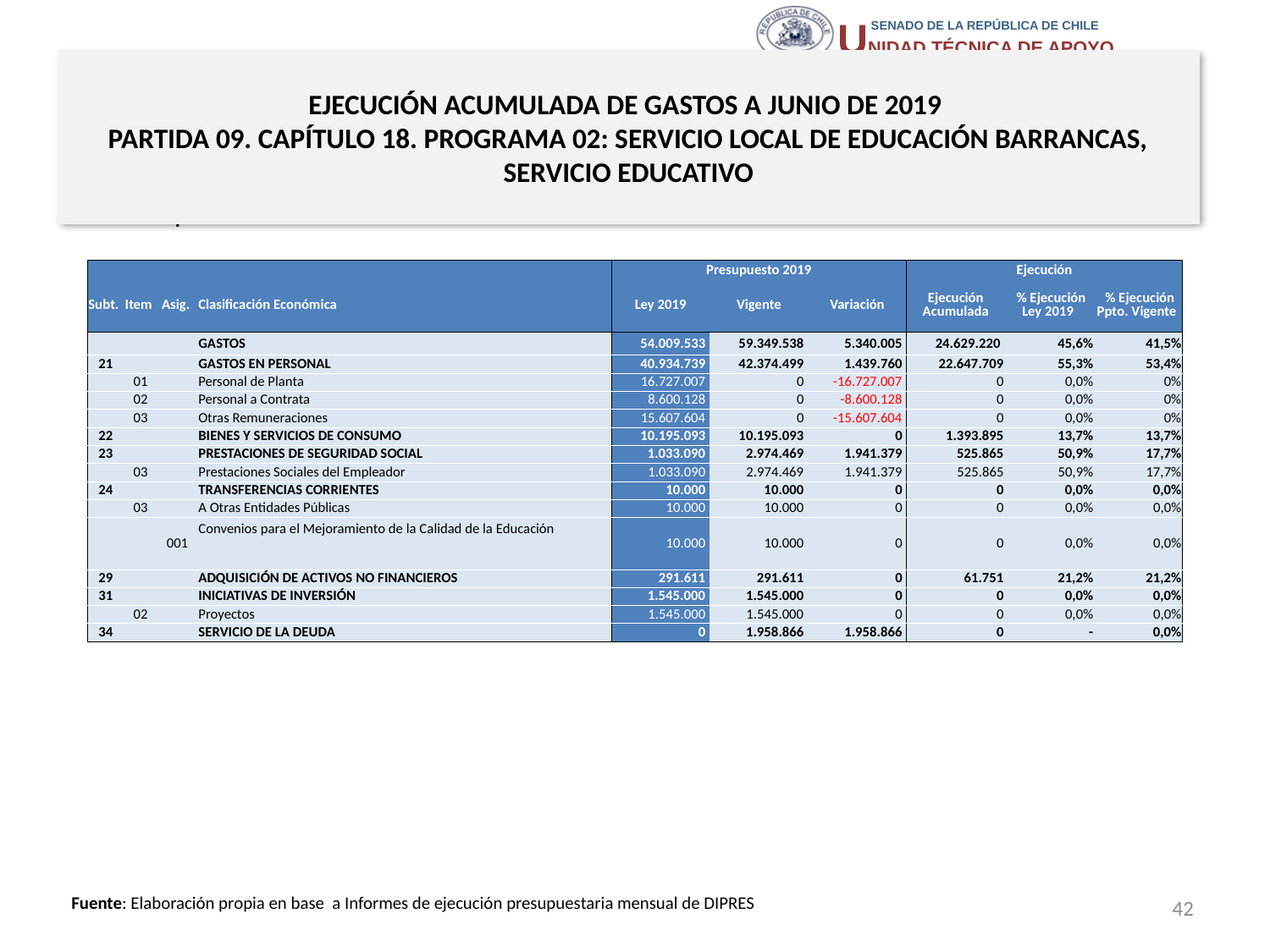

# EJECUCIÓN ACUMULADA DE GASTOS A JUNIO DE 2019 PARTIDA 09. CAPÍTULO 18. PROGRAMA 02: SERVICIO LOCAL DE EDUCACIÓN BARRANCAS, SERVICIO EDUCATIVO
en miles de pesos 2019
|  |  |  |  | Presupuesto 2019 |  |  | Ejecución |  |  |
| --- | --- | --- | --- | --- | --- | --- | --- | --- | --- |
| Subt. | Item | Asig. | Clasificación Económica | Ley 2019 | Vigente | Variación | Ejecución Acumulada | % Ejecución Ley 2019 | % Ejecución Ppto. Vigente |
|  |  |  | GASTOS | 54.009.533 | 59.349.538 | 5.340.005 | 24.629.220 | 45,6% | 41,5% |
| 21 |  |  | GASTOS EN PERSONAL | 40.934.739 | 42.374.499 | 1.439.760 | 22.647.709 | 55,3% | 53,4% |
|  | 01 |  | Personal de Planta | 16.727.007 | 0 | -16.727.007 | 0 | 0,0% | 0% |
|  | 02 |  | Personal a Contrata | 8.600.128 | 0 | -8.600.128 | 0 | 0,0% | 0% |
|  | 03 |  | Otras Remuneraciones | 15.607.604 | 0 | -15.607.604 | 0 | 0,0% | 0% |
| 22 |  |  | BIENES Y SERVICIOS DE CONSUMO | 10.195.093 | 10.195.093 | 0 | 1.393.895 | 13,7% | 13,7% |
| 23 |  |  | PRESTACIONES DE SEGURIDAD SOCIAL | 1.033.090 | 2.974.469 | 1.941.379 | 525.865 | 50,9% | 17,7% |
|  | 03 |  | Prestaciones Sociales del Empleador | 1.033.090 | 2.974.469 | 1.941.379 | 525.865 | 50,9% | 17,7% |
| 24 |  |  | TRANSFERENCIAS CORRIENTES | 10.000 | 10.000 | 0 | 0 | 0,0% | 0,0% |
|  | 03 |  | A Otras Entidades Públicas | 10.000 | 10.000 | 0 | 0 | 0,0% | 0,0% |
|  |  | 001 | Convenios para el Mejoramiento de la Calidad de la Educación | 10.000 | 10.000 | 0 | 0 | 0,0% | 0,0% |
| 29 |  |  | ADQUISICIÓN DE ACTIVOS NO FINANCIEROS | 291.611 | 291.611 | 0 | 61.751 | 21,2% | 21,2% |
| 31 |  |  | INICIATIVAS DE INVERSIÓN | 1.545.000 | 1.545.000 | 0 | 0 | 0,0% | 0,0% |
|  | 02 |  | Proyectos | 1.545.000 | 1.545.000 | 0 | 0 | 0,0% | 0,0% |
| 34 |  |  | SERVICIO DE LA DEUDA | 0 | 1.958.866 | 1.958.866 | 0 | - | 0,0% |
42